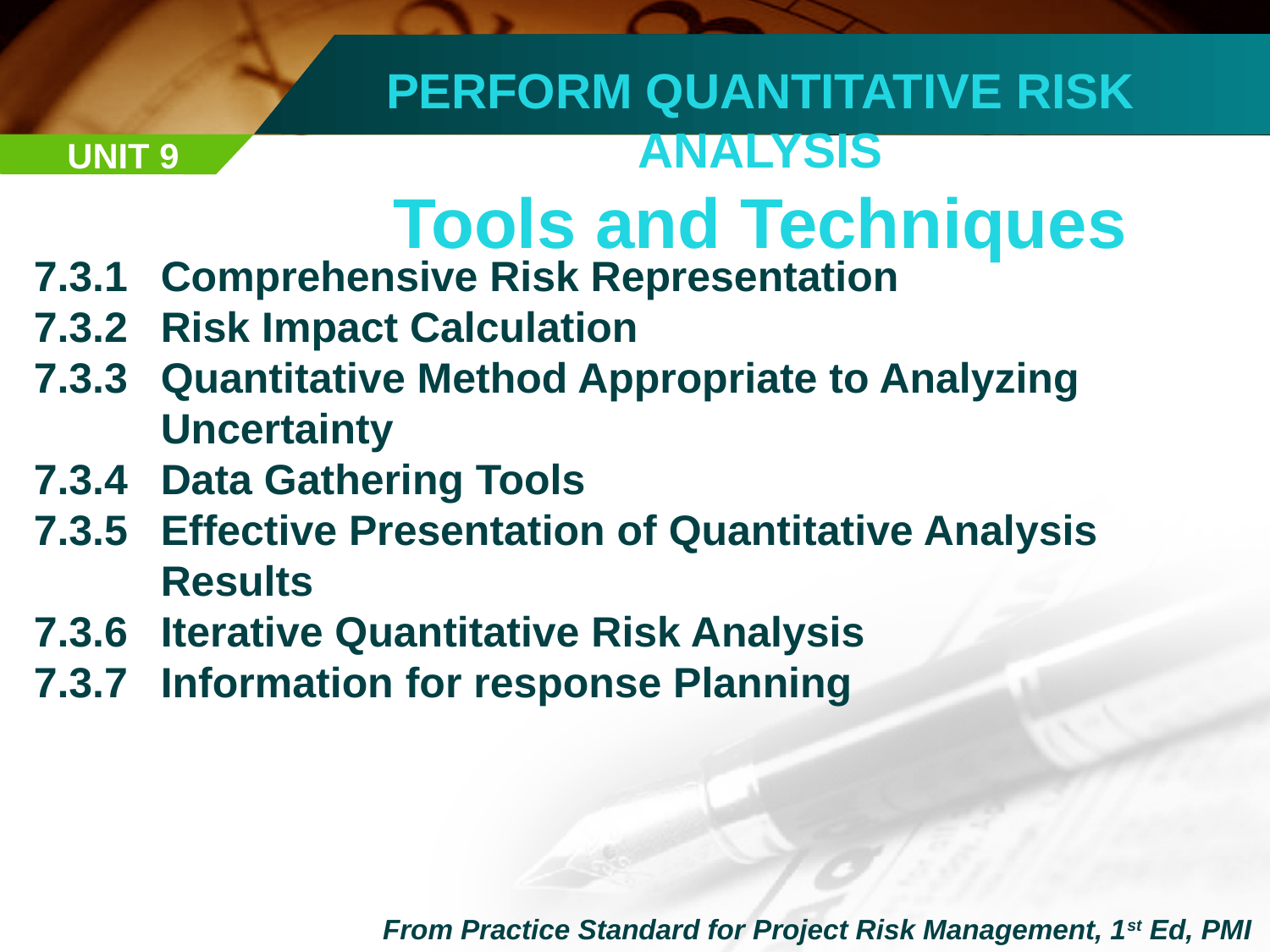

PERFORM QUANTITATIVE RISK ANALYSIS
Tools and Techniques
UNIT 9
7.3.1	Comprehensive Risk Representation
7.3.2	Risk Impact Calculation
7.3.3	Quantitative Method Appropriate to Analyzing Uncertainty
7.3.4	Data Gathering Tools
7.3.5	Effective Presentation of Quantitative Analysis Results
7.3.6	Iterative Quantitative Risk Analysis
7.3.7	Information for response Planning
From Practice Standard for Project Risk Management, 1st Ed, PMI